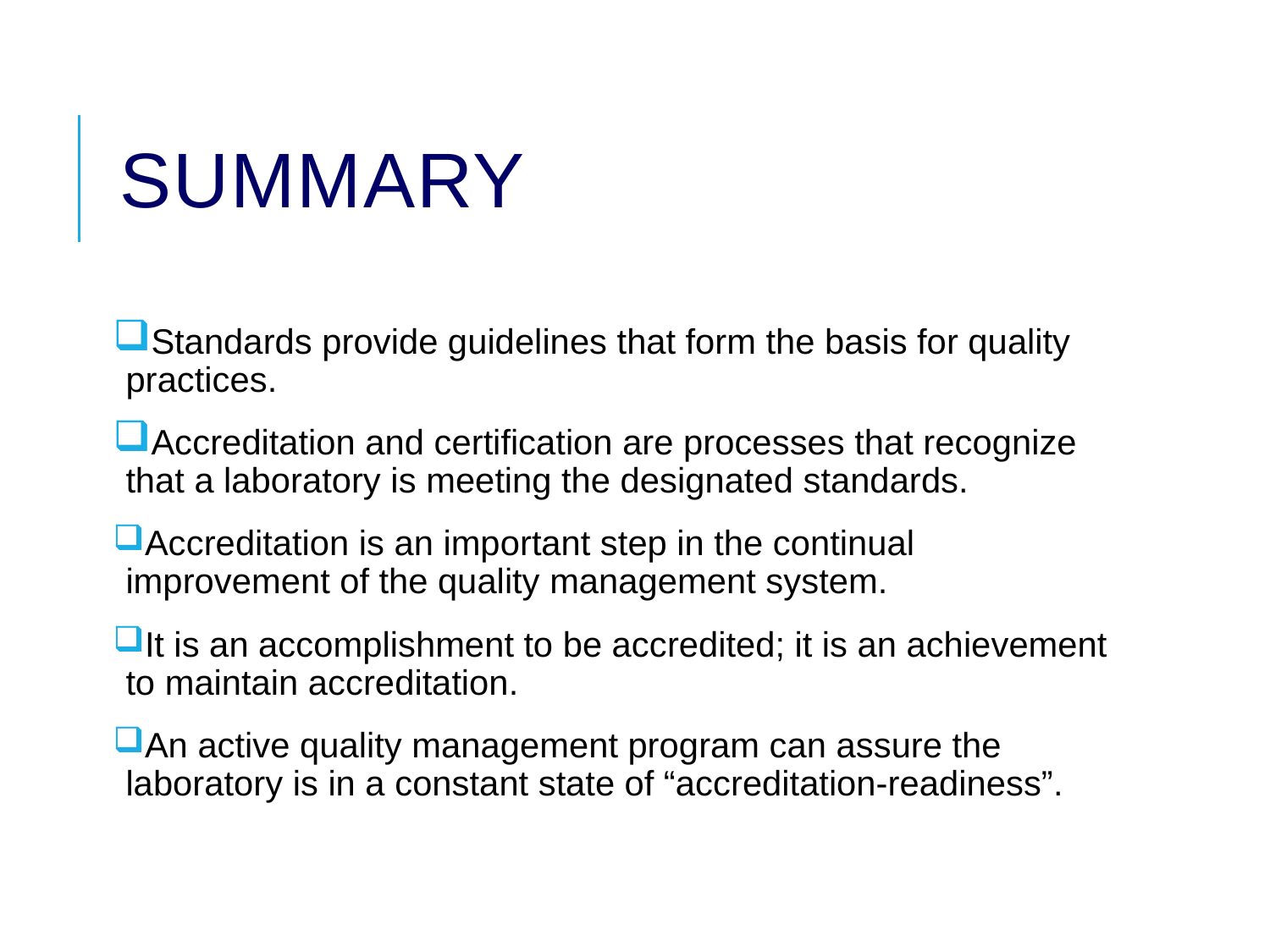

# Summary
Standards provide guidelines that form the basis for quality practices.
Accreditation and certification are processes that recognize that a laboratory is meeting the designated standards.
Accreditation is an important step in the continual improvement of the quality management system.
It is an accomplishment to be accredited; it is an achievement to maintain accreditation.
An active quality management program can assure the laboratory is in a constant state of “accreditation-readiness”.